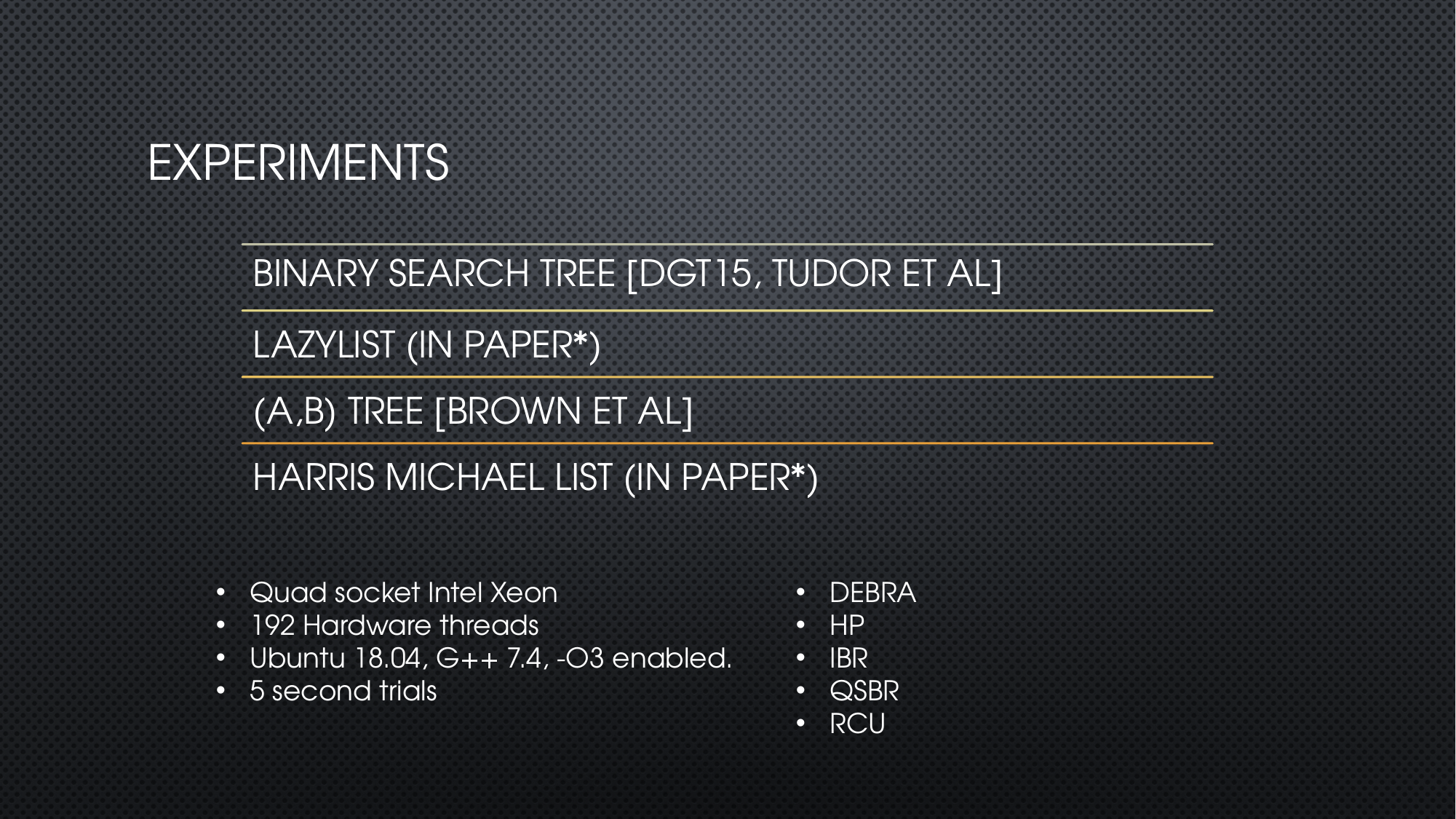

# Experiments
Binary search tree [DGT15, tudor et al]
Lazylist (in paper*)
(A,B) Tree [Brown et al]
Harris Michael list (in paper*)
Quad socket Intel Xeon
192 Hardware threads
Ubuntu 18.04, G++ 7.4, -O3 enabled.
5 second trials

DEBRA
HP
IBR
QSBR
RCU